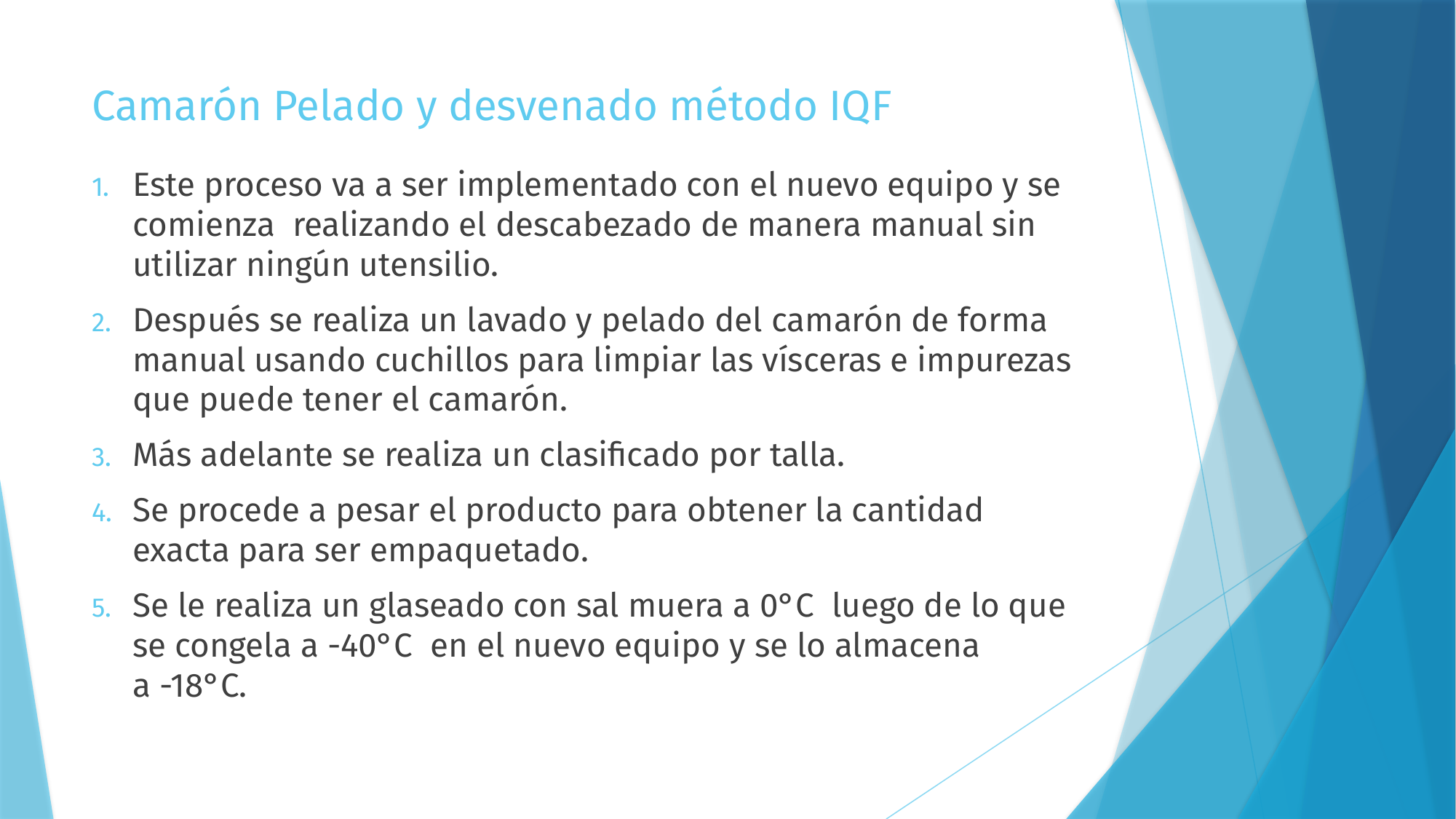

# Camarón Pelado y desvenado método IQF
Este proceso va a ser implementado con el nuevo equipo y se comienza  realizando el descabezado de manera manual sin utilizar ningún utensilio.
Después se realiza un lavado y pelado del camarón de forma manual usando cuchillos para limpiar las vísceras e impurezas que puede tener el camarón.
Más adelante se realiza un clasificado por talla.
Se procede a pesar el producto para obtener la cantidad  exacta para ser empaquetado.
Se le realiza un glaseado con sal muera a 0°C  luego de lo que se congela a -40°C  en el nuevo equipo y se lo almacena            a -18°C.